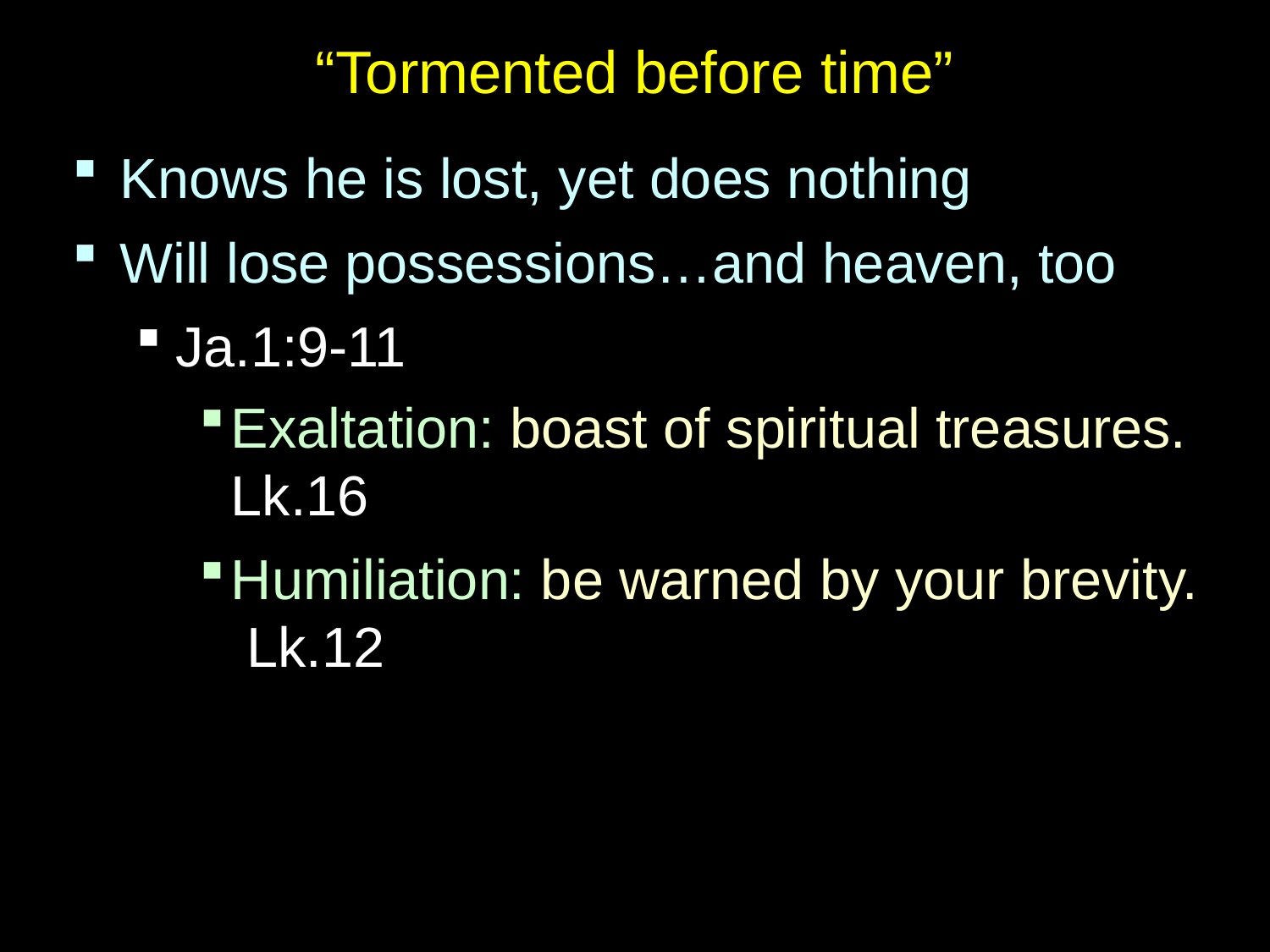

# “Tormented before time”
Knows he is lost, yet does nothing
Will lose possessions…and heaven, too
Ja.1:9-11
Exaltation: boast of spiritual treasures. Lk.16
Humiliation: be warned by your brevity.  Lk.12